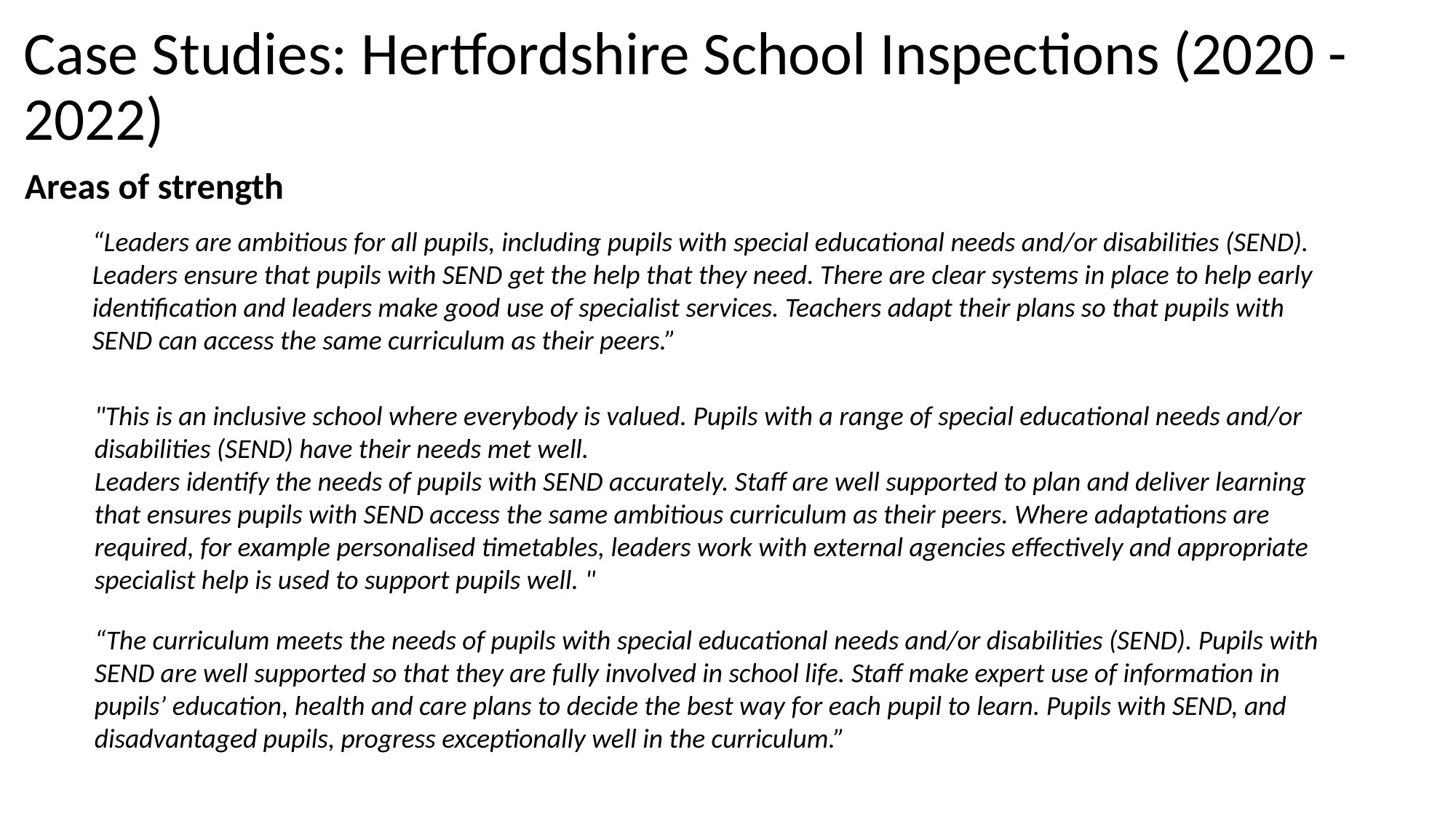

# Case Studies: Hertfordshire School Inspections (2020 - 2022)
Areas of strength
“Leaders are ambitious for all pupils, including pupils with special educational needs and/or disabilities (SEND). Leaders ensure that pupils with SEND get the help that they need. There are clear systems in place to help early identification and leaders make good use of specialist services. Teachers adapt their plans so that pupils with SEND can access the same curriculum as their peers.”
"This is an inclusive school where everybody is valued. Pupils with a range of special educational needs and/or disabilities (SEND) have their needs met well.
Leaders identify the needs of pupils with SEND accurately. Staff are well supported to plan and deliver learning that ensures pupils with SEND access the same ambitious curriculum as their peers. Where adaptations are required, for example personalised timetables, leaders work with external agencies effectively and appropriate specialist help is used to support pupils well. "
“The curriculum meets the needs of pupils with special educational needs and/or disabilities (SEND). Pupils with SEND are well supported so that they are fully involved in school life. Staff make expert use of information in pupils’ education, health and care plans to decide the best way for each pupil to learn. Pupils with SEND, and disadvantaged pupils, progress exceptionally well in the curriculum.”